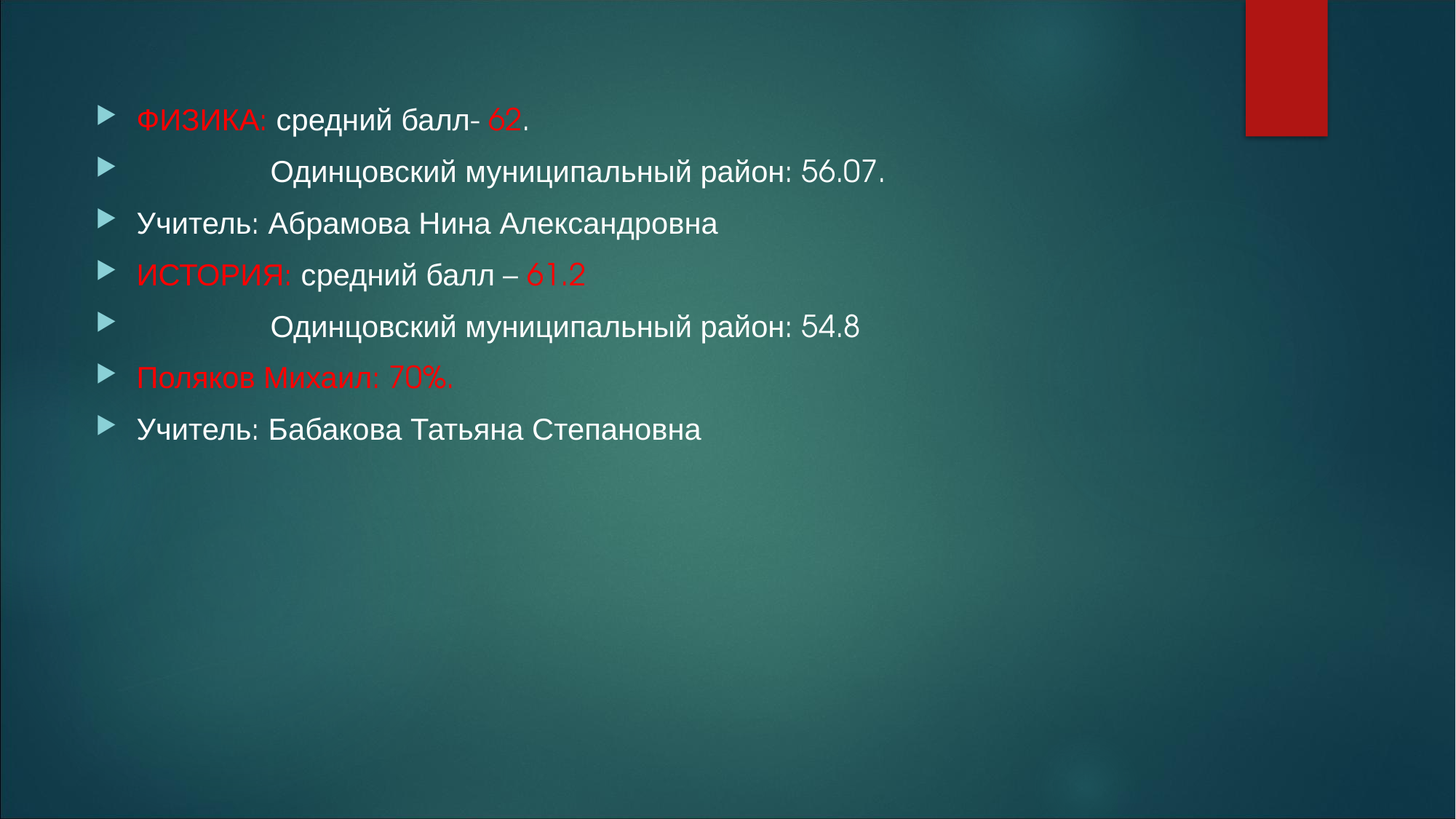

ФИЗИКА: средний балл- 62.
                Одинцовский муниципальный район: 56.07.
Учитель: Абрамова Нина Александровна
ИСТОРИЯ: средний балл – 61.2
                Одинцовский муниципальный район: 54.8
Поляков Михаил: 70%.
Учитель: Бабакова Татьяна Степановна